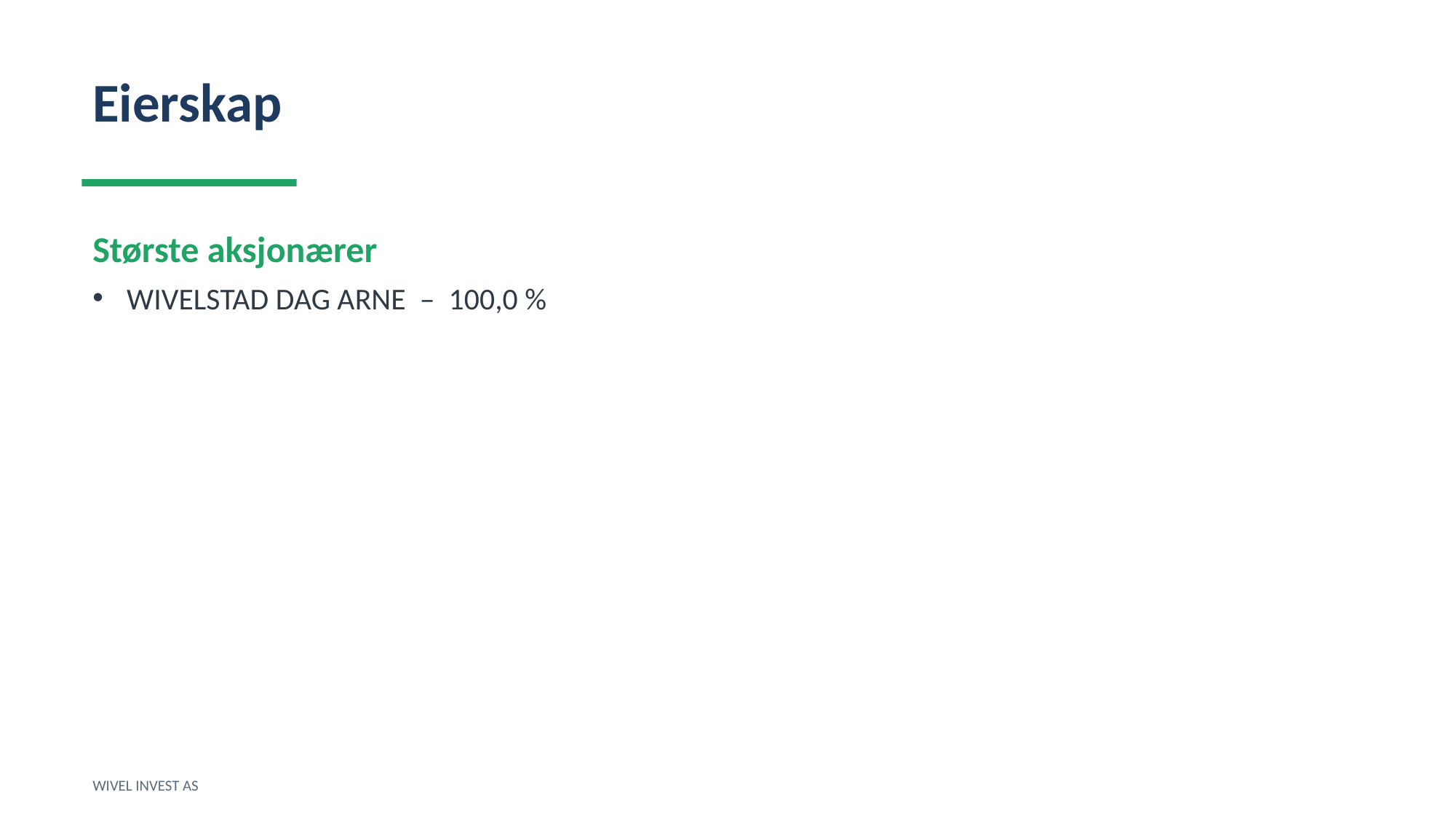

Eierskap

Største aksjonærer
WIVELSTAD DAG ARNE  –  100,0 %
WIVEL INVEST AS